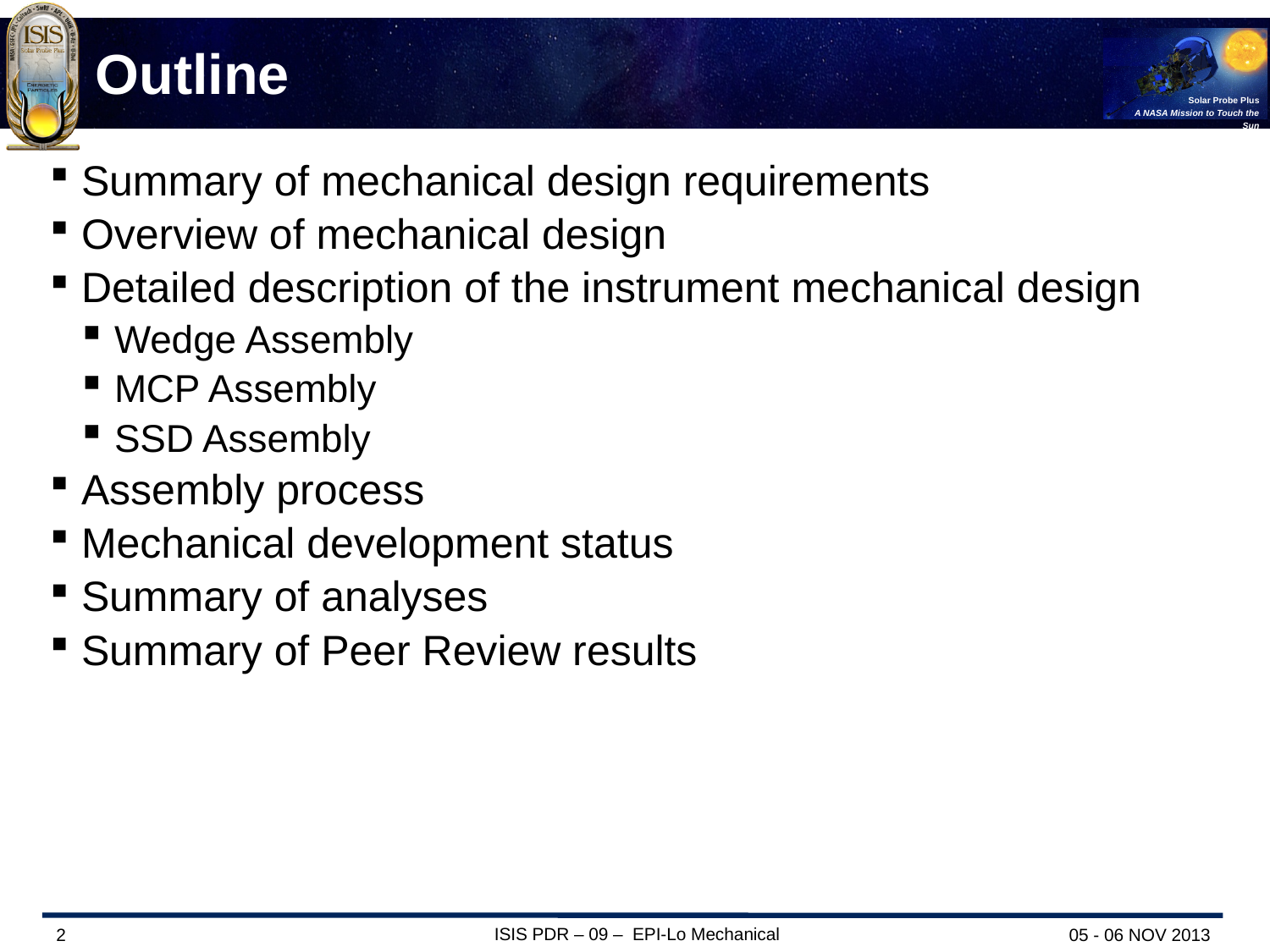

# Outline
Summary of mechanical design requirements
Overview of mechanical design
Detailed description of the instrument mechanical design
Wedge Assembly
MCP Assembly
SSD Assembly
Assembly process
Mechanical development status
Summary of analyses
Summary of Peer Review results